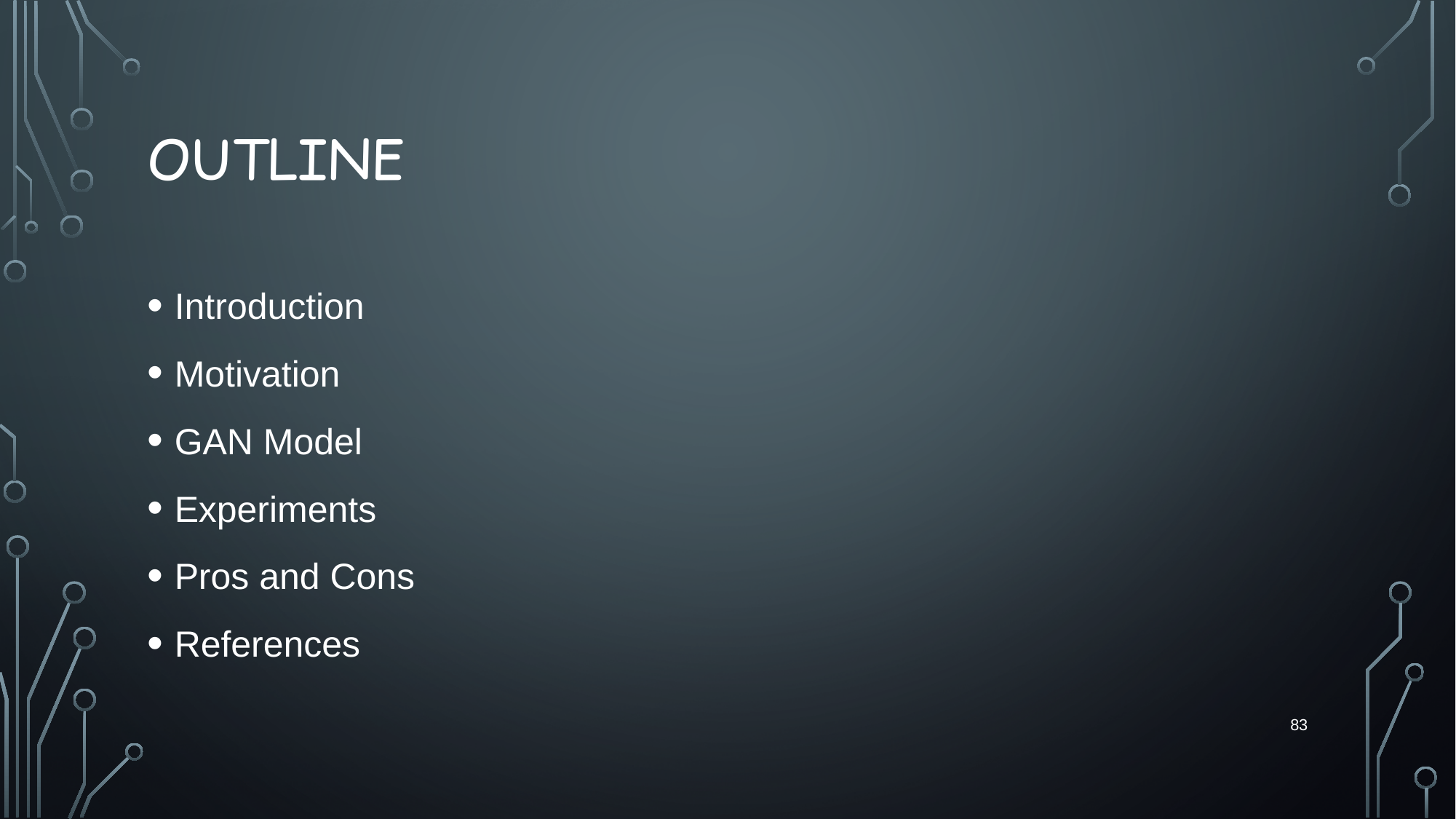

# outline
Introduction
Motivation
GAN Model
Experiments
Pros and Cons
References

83